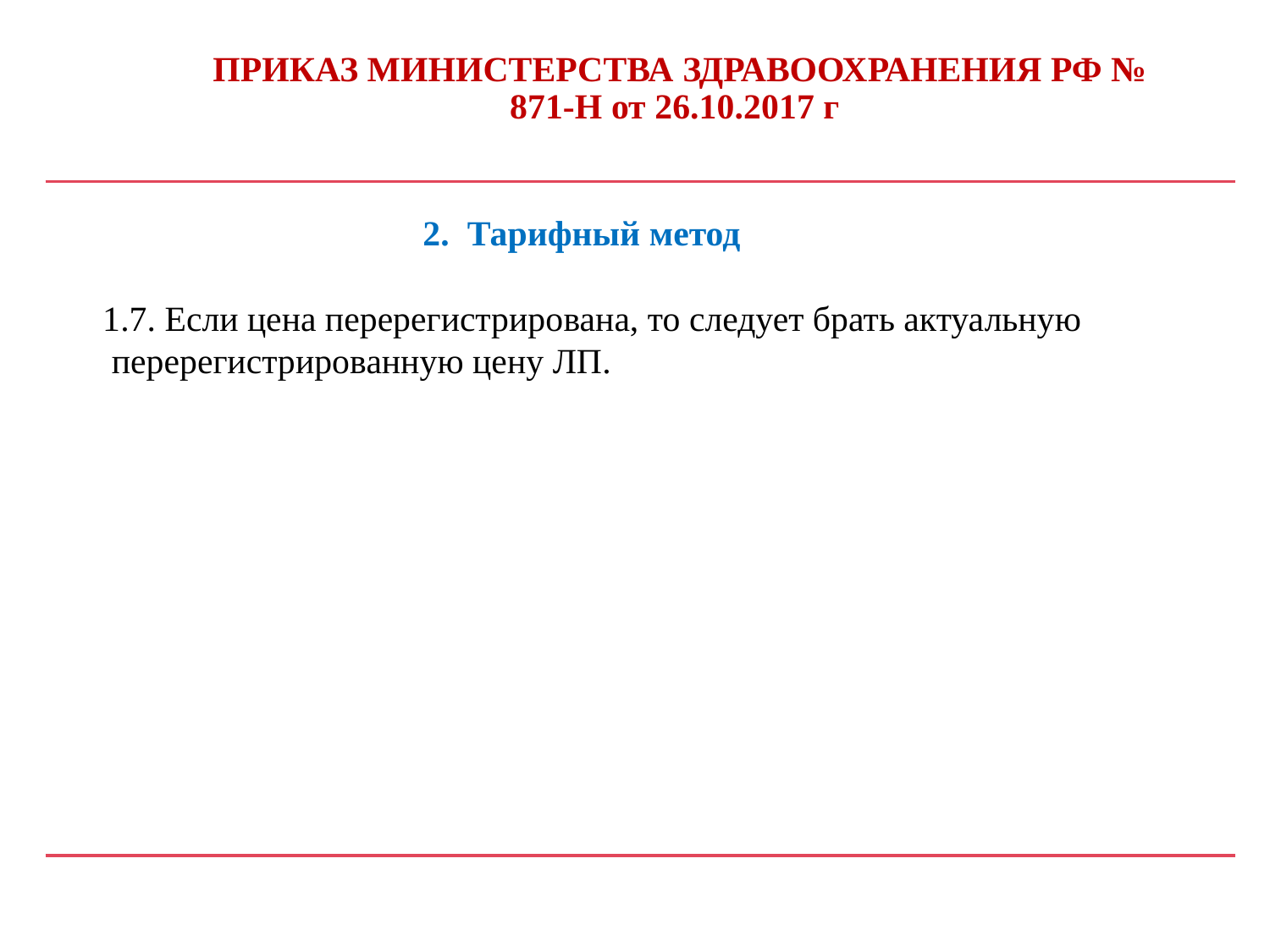

# ПРИКАЗ МИНИСТЕРСТВА ЗДРАВООХРАНЕНИЯ РФ № 871-Н от 26.10.2017 г

                                        2.  Тарифный метод

    1.7. Если цена перерегистрирована, то следует брать актуальную
     перерегистрированную цену ЛП.